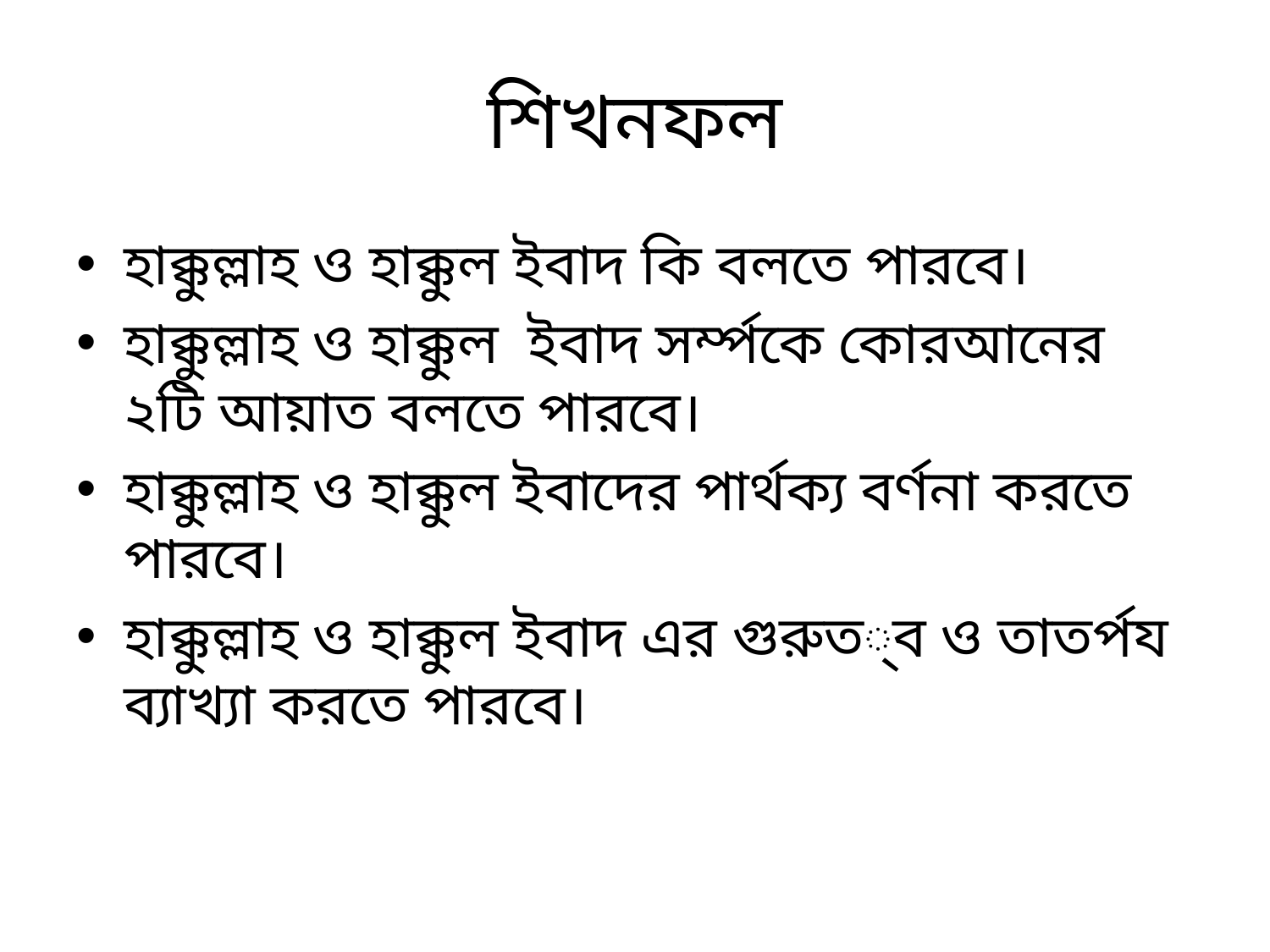

# শিখনফল
হাক্কুল্লাহ ও হাক্কুল ইবাদ কি বলতে পারবে।
হাক্কুল্লাহ ও হাক্কুল  ইবাদ সর্ম্পকে কোরআনের ২টি আয়াত বলতে পারবে।
হাক্কুল্লাহ ও হাক্কুল ইবাদের পার্থক্য বর্ণনা করতে পারবে।
হাক্কুল্লাহ ও হাক্কুল ইবাদ এর গুরুত্ব ও তাতর্পয ব্যাখ্যা করতে পারবে।